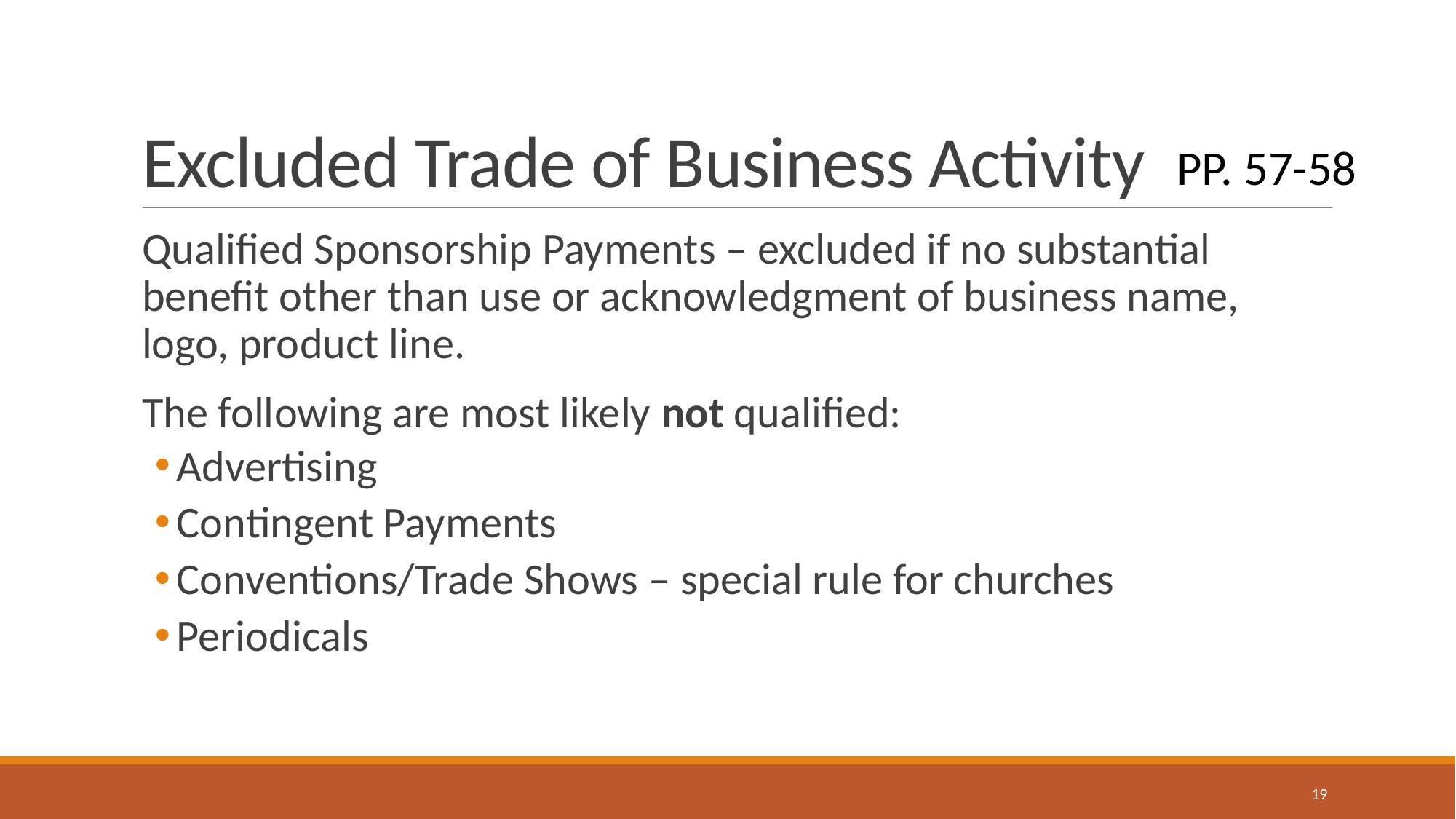

# Excluded Trade of Business Activity
PP. 57-58
Qualified Sponsorship Payments – excluded if no substantial benefit other than use or acknowledgment of business name, logo, product line.
The following are most likely not qualified:
Advertising
Contingent Payments
Conventions/Trade Shows – special rule for churches
Periodicals
19